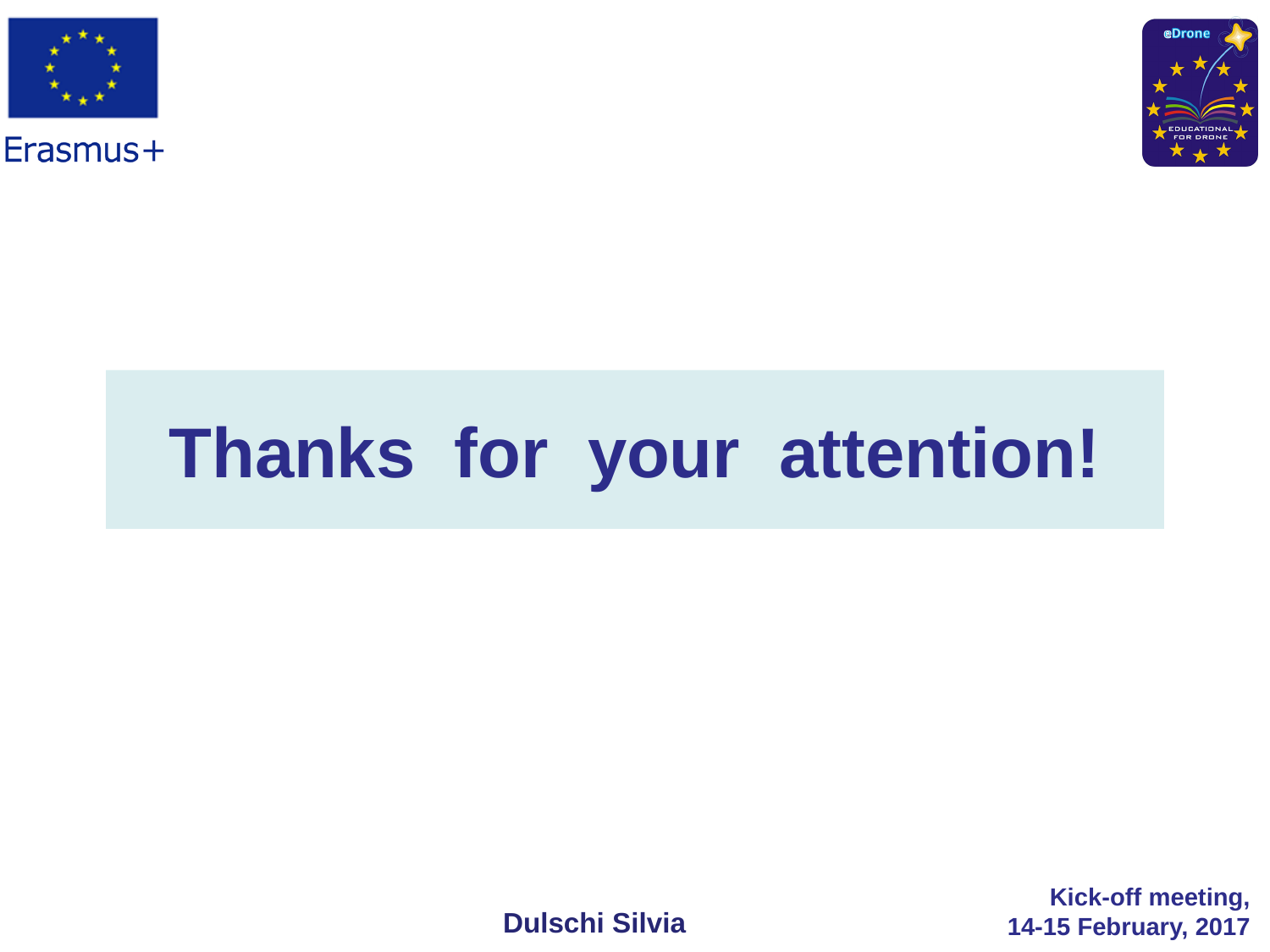

# Thanks  for  your  attention!
Dulschi Silvia